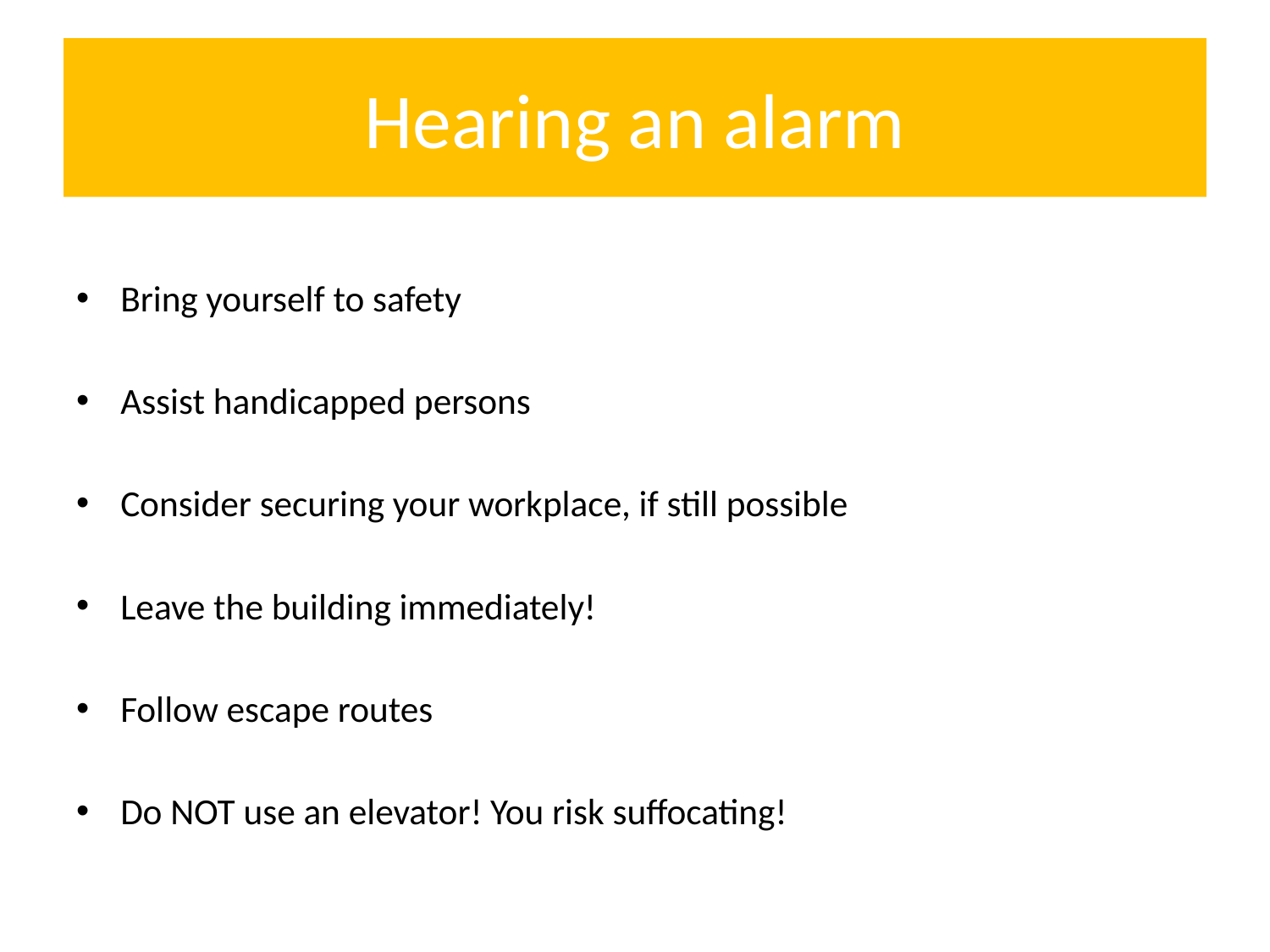

# Hearing an alarm

Bring yourself to safety

Assist handicapped persons

Consider securing your workplace, if still possible

Leave the building immediately!

Follow escape routes

Do NOT use an elevator! You risk suffocating!